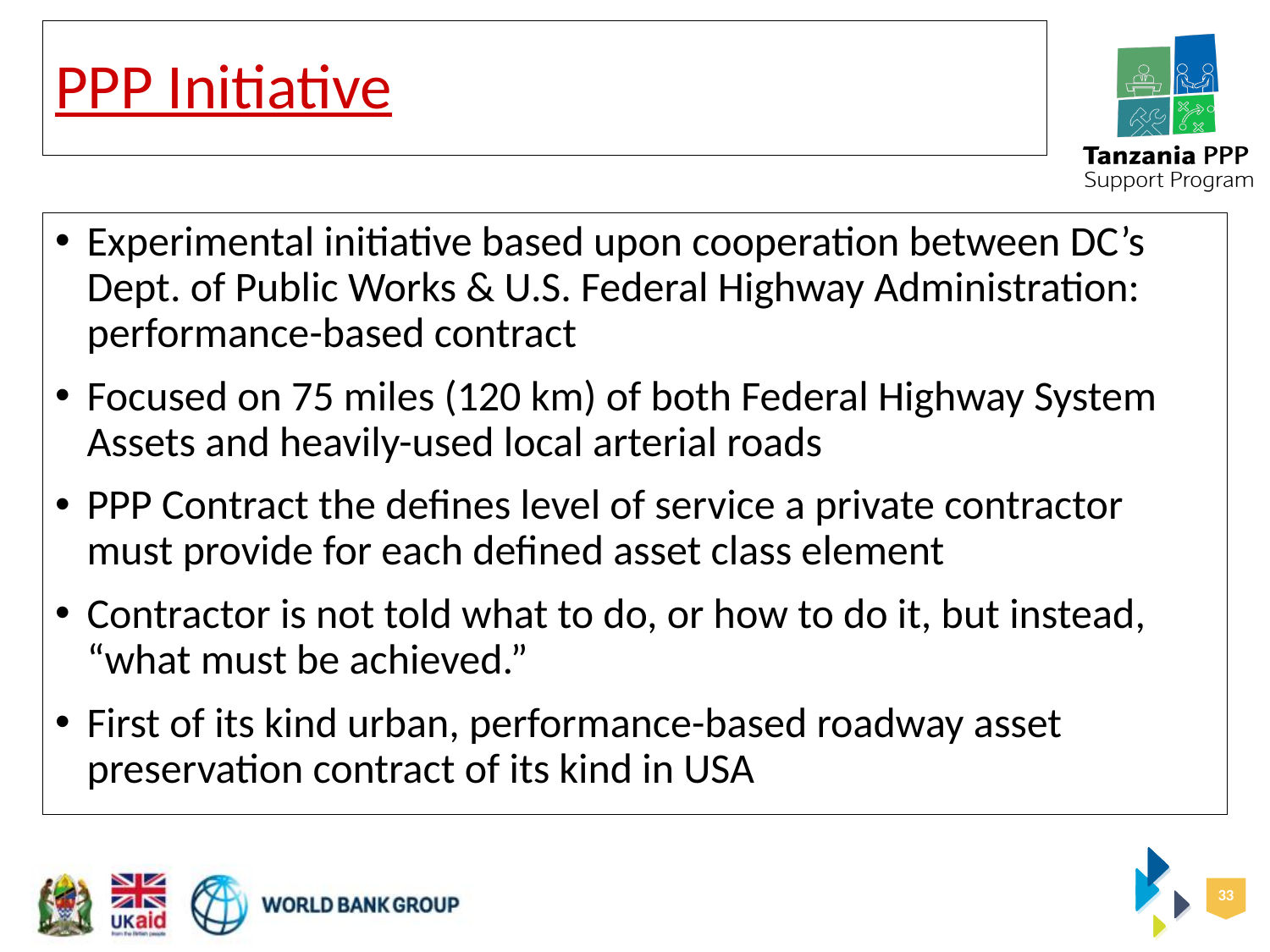

# PPP Initiative
Experimental initiative based upon cooperation between DC’s Dept. of Public Works & U.S. Federal Highway Administration: performance-based contract
Focused on 75 miles (120 km) of both Federal Highway System Assets and heavily-used local arterial roads
PPP Contract the defines level of service a private contractor must provide for each defined asset class element
Contractor is not told what to do, or how to do it, but instead, “what must be achieved.”
First of its kind urban, performance-based roadway asset preservation contract of its kind in USA